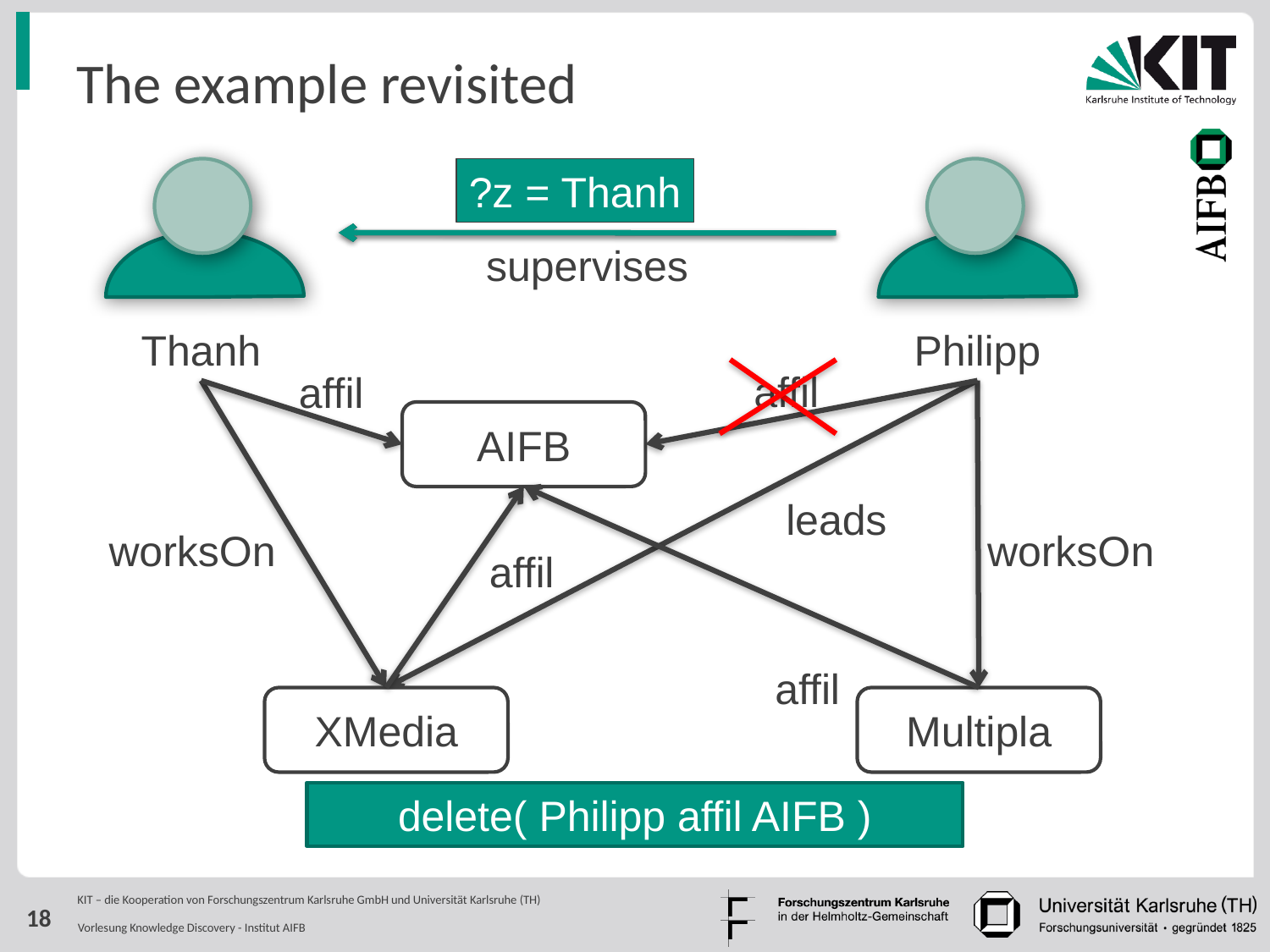

# The example revisited

Thanh
?z = Thanh

Philipp
supervises
affil
affil
AIFB
leads
worksOn
worksOn
affil
affil
XMedia
Multipla
delete( Philipp affil AIFB )
18
Vorlesung Knowledge Discovery - Institut AIFB